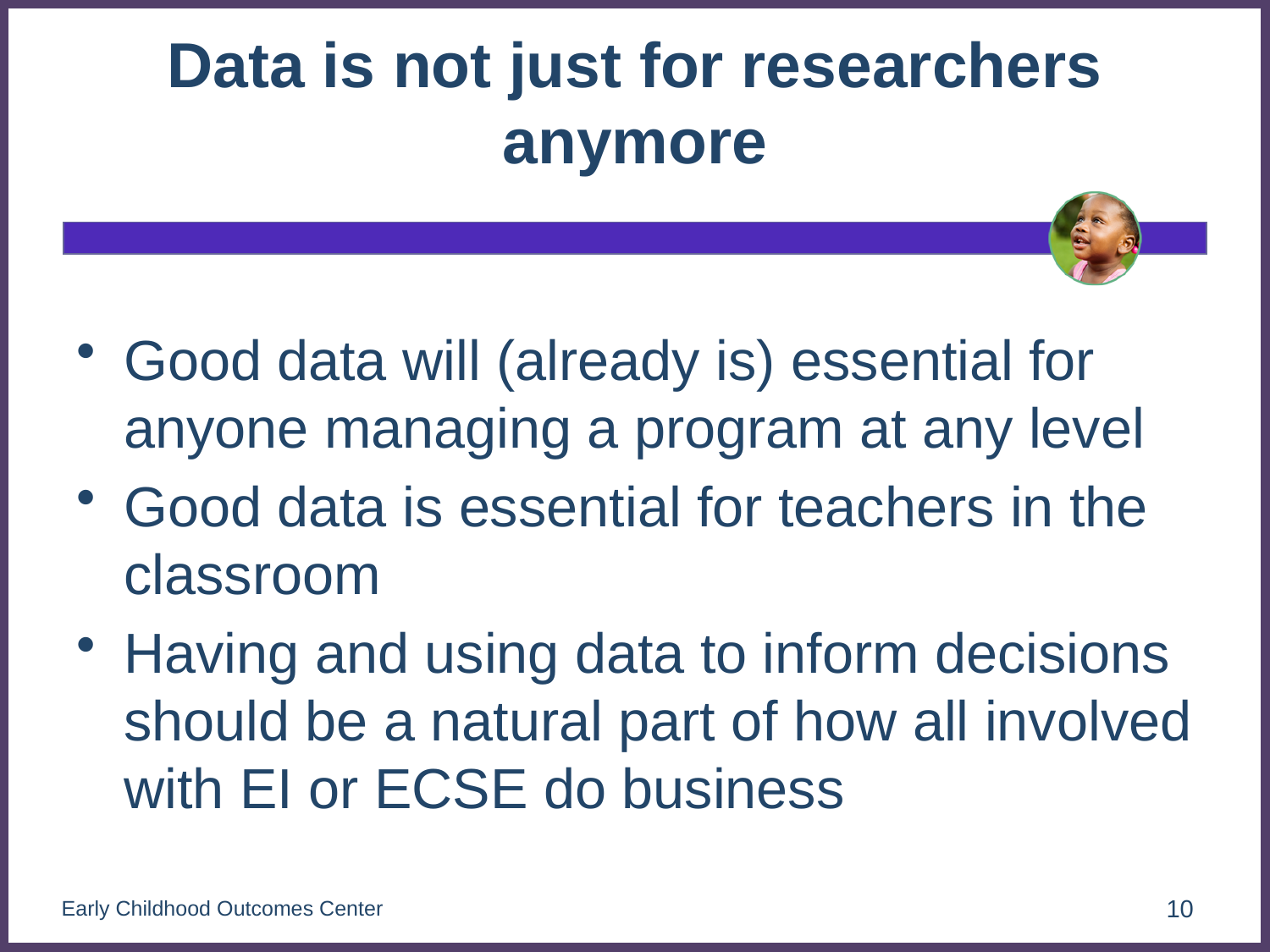

# Data is not just for researchers anymore
Good data will (already is) essential for anyone managing a program at any level
Good data is essential for teachers in the classroom
Having and using data to inform decisions should be a natural part of how all involved with EI or ECSE do business
Early Childhood Outcomes Center
10